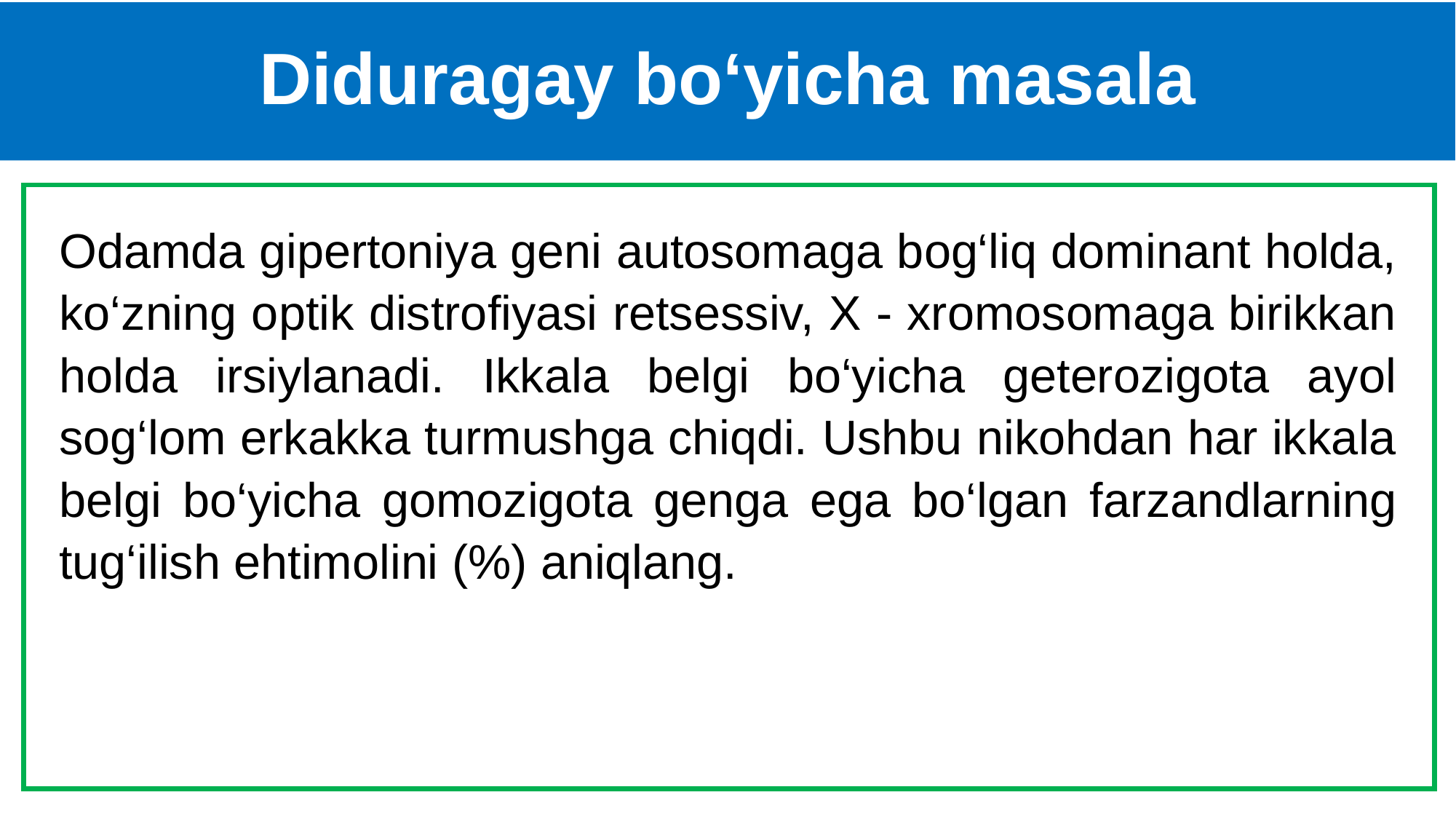

# Diduragay bo‘yicha masala

Odamda gipertoniya geni autosomaga bog‘liq dominant holda, ko‘zning optik distrofiyasi retsessiv, X - xromosomaga birikkan holda irsiylanadi. Ikkala belgi bo‘yicha geterozigota ayol sog‘lom erkakka turmushga chiqdi. Ushbu nikohdan har ikkala belgi bo‘yicha gomozigota genga ega bo‘lgan farzandlarning tug‘ilish ehtimolini (%) aniqlang.